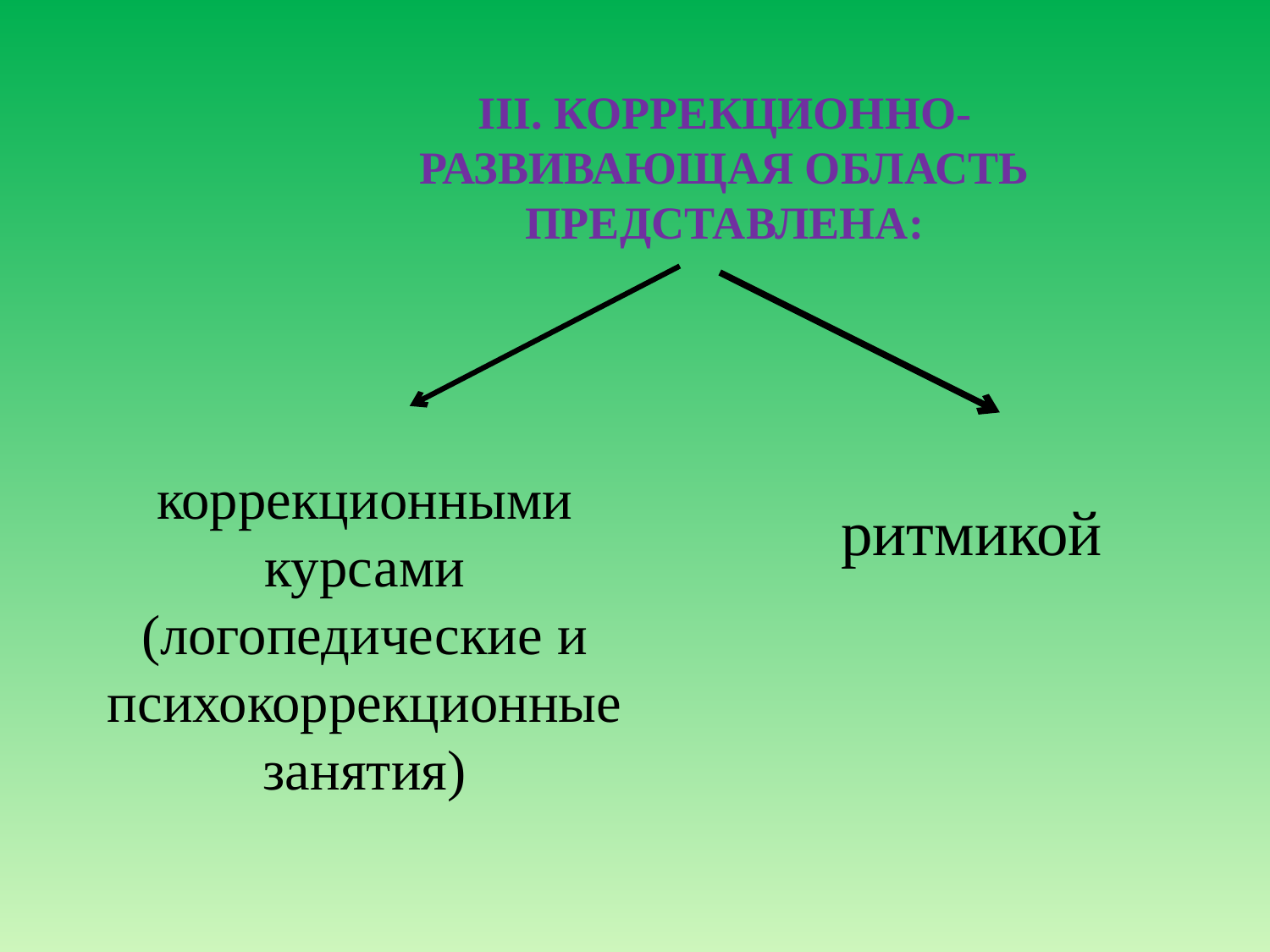

# III. КОРРЕКЦИОННО-РАЗВИВАЮЩАЯ ОБЛАСТЬ ПРЕДСТАВЛЕНА:
коррекционными курсами (логопедические и психокоррекционные занятия)
ритмикой